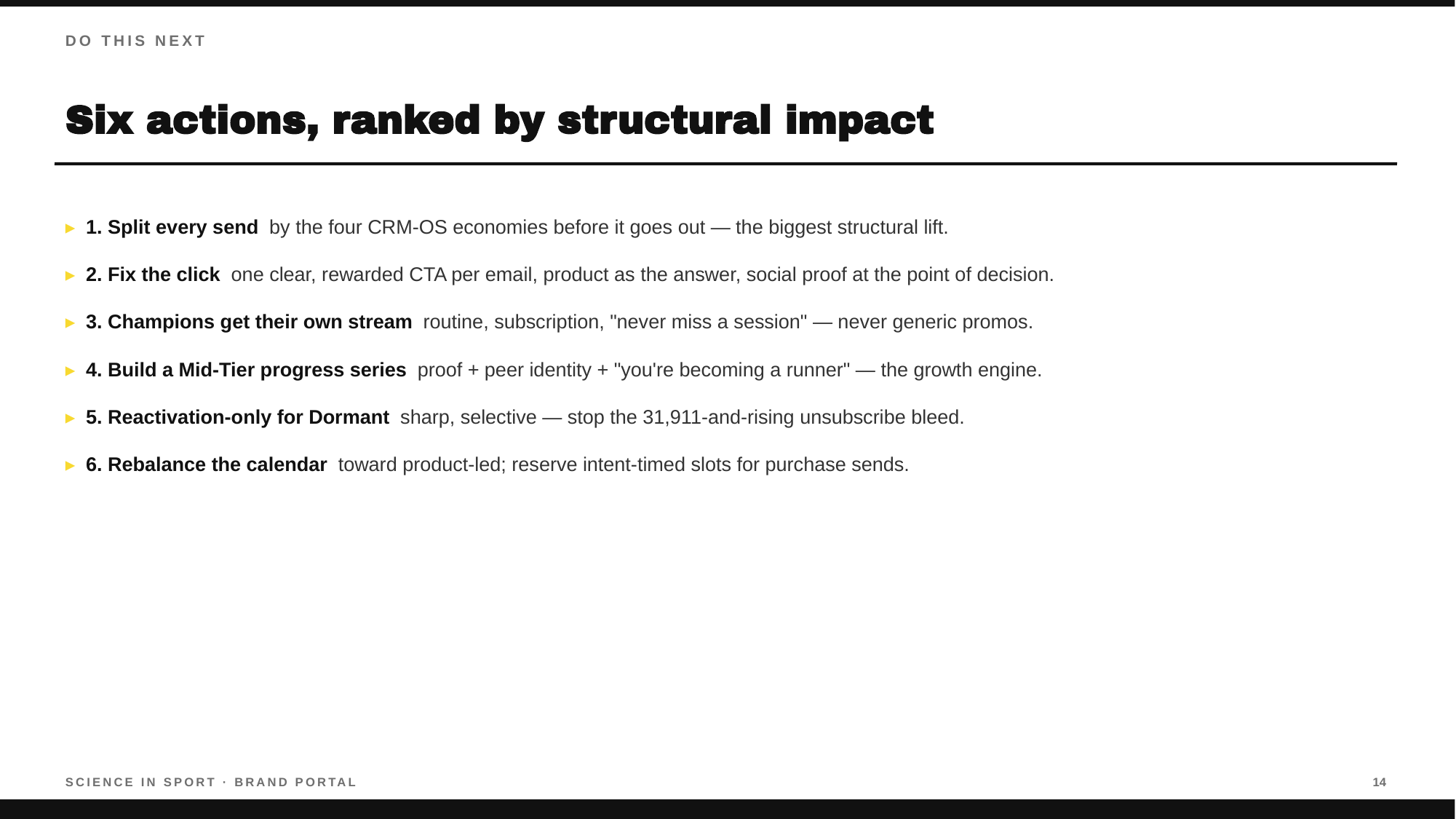

DO THIS NEXT
Six actions, ranked by structural impact

▸  1. Split every send  by the four CRM-OS economies before it goes out — the biggest structural lift.
▸  2. Fix the click  one clear, rewarded CTA per email, product as the answer, social proof at the point of decision.
▸  3. Champions get their own stream  routine, subscription, "never miss a session" — never generic promos.
▸  4. Build a Mid-Tier progress series  proof + peer identity + "you're becoming a runner" — the growth engine.
▸  5. Reactivation-only for Dormant  sharp, selective — stop the 31,911-and-rising unsubscribe bleed.
▸  6. Rebalance the calendar  toward product-led; reserve intent-timed slots for purchase sends.
SCIENCE IN SPORT · BRAND PORTAL
14